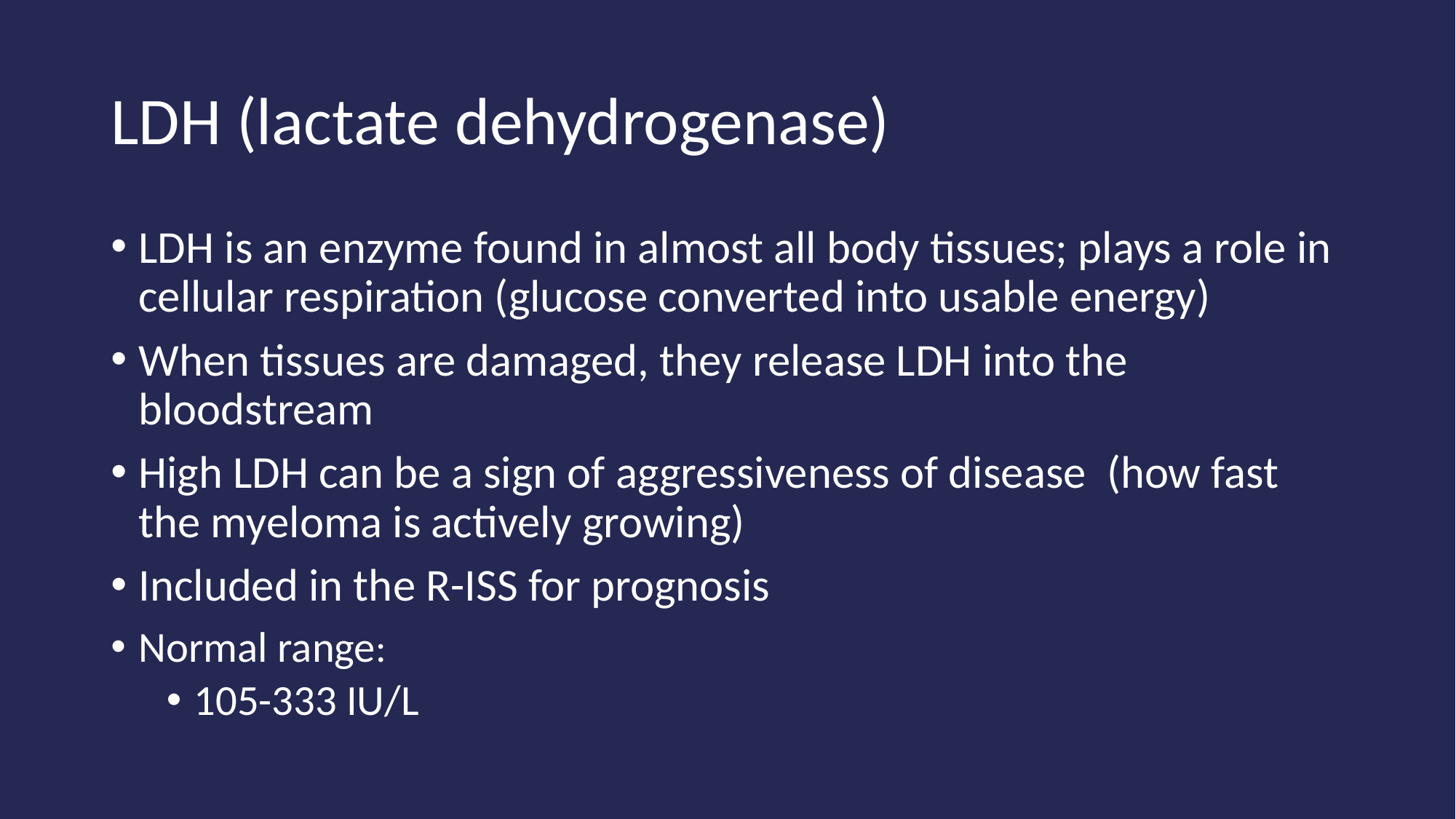

# LDH (lactate dehydrogenase)
LDH is an enzyme found in almost all body tissues; plays a role in cellular respiration (glucose converted into usable energy)
When tissues are damaged, they release LDH into the bloodstream
High LDH can be a sign of aggressiveness of disease  (how fast the myeloma is actively growing)
Included in the R-ISS for prognosis
Normal range:
105-333 IU/L